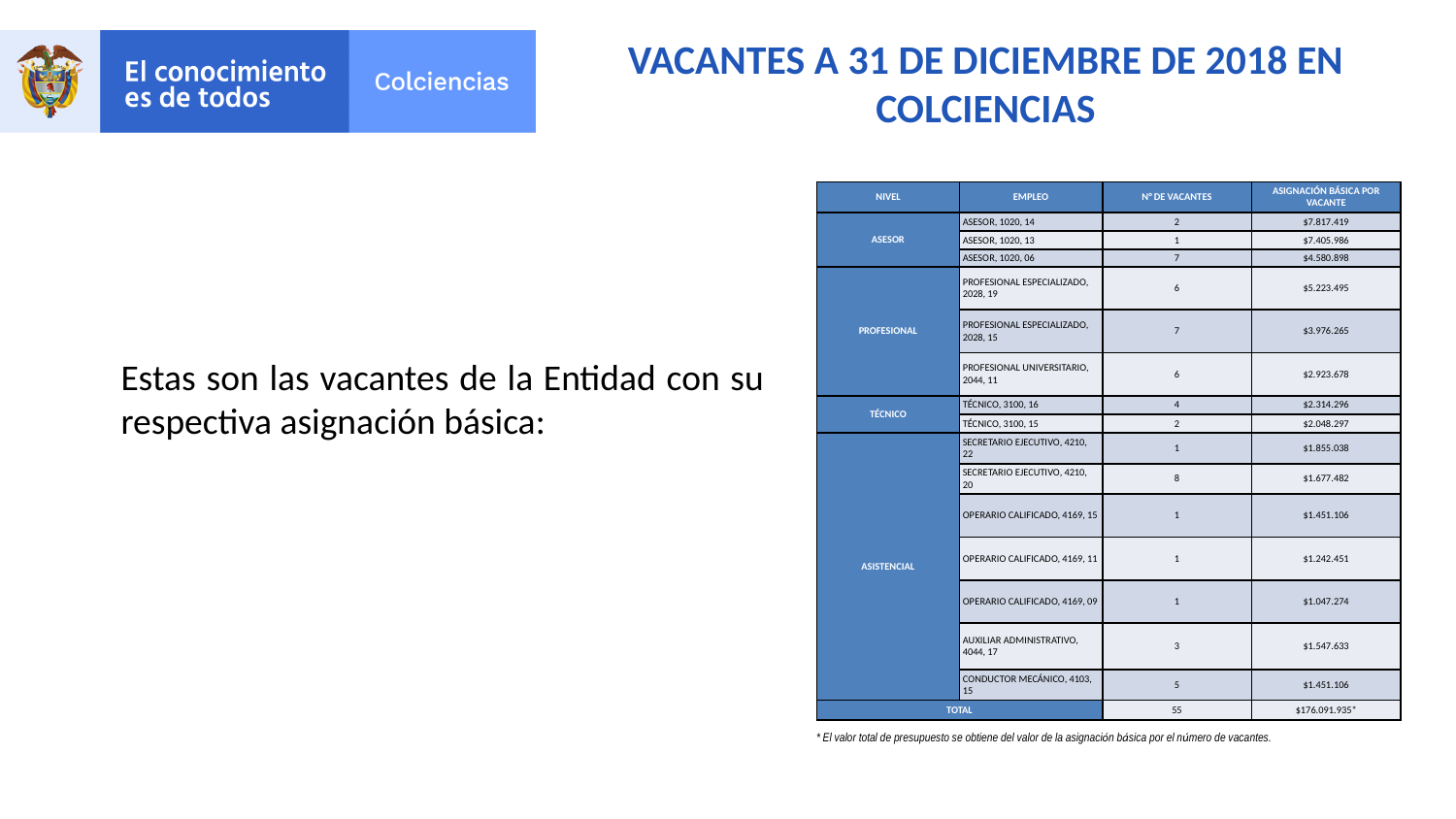

# VACANTES A 31 DE DICIEMBRE DE 2018 EN COLCIENCIAS
| NIVEL | EMPLEO | N° DE VACANTES | ASIGNACIÓN BÁSICA POR VACANTE |
| --- | --- | --- | --- |
| ASESOR | ASESOR, 1020, 14 | 2 | $7.817.419 |
|  | ASESOR, 1020, 13 | 1 | $7.405.986 |
|  | ASESOR, 1020, 06 | 7 | $4.580.898 |
| PROFESIONAL | PROFESIONAL ESPECIALIZADO, 2028, 19 | 6 | $5.223.495 |
|  | PROFESIONAL ESPECIALIZADO, 2028, 15 | 7 | $3.976.265 |
|  | PROFESIONAL UNIVERSITARIO, 2044, 11 | 6 | $2.923.678 |
| TÉCNICO | TÉCNICO, 3100, 16 | 4 | $2.314.296 |
|  | TÉCNICO, 3100, 15 | 2 | $2.048.297 |
| ASISTENCIAL | SECRETARIO EJECUTIVO, 4210, 22 | 1 | $1.855.038 |
|  | SECRETARIO EJECUTIVO, 4210, 20 | 8 | $1.677.482 |
|  | OPERARIO CALIFICADO, 4169, 15 | 1 | $1.451.106 |
|  | OPERARIO CALIFICADO, 4169, 11 | 1 | $1.242.451 |
|  | OPERARIO CALIFICADO, 4169, 09 | 1 | $1.047.274 |
|  | AUXILIAR ADMINISTRATIVO, 4044, 17 | 3 | $1.547.633 |
|  | CONDUCTOR MECÁNICO, 4103, 15 | 5 | $1.451.106 |
| TOTAL |  | 55 | $176.091.935\* |
Estas son las vacantes de la Entidad con su respectiva asignación básica:
* El valor total de presupuesto se obtiene del valor de la asignación básica por el número de vacantes.